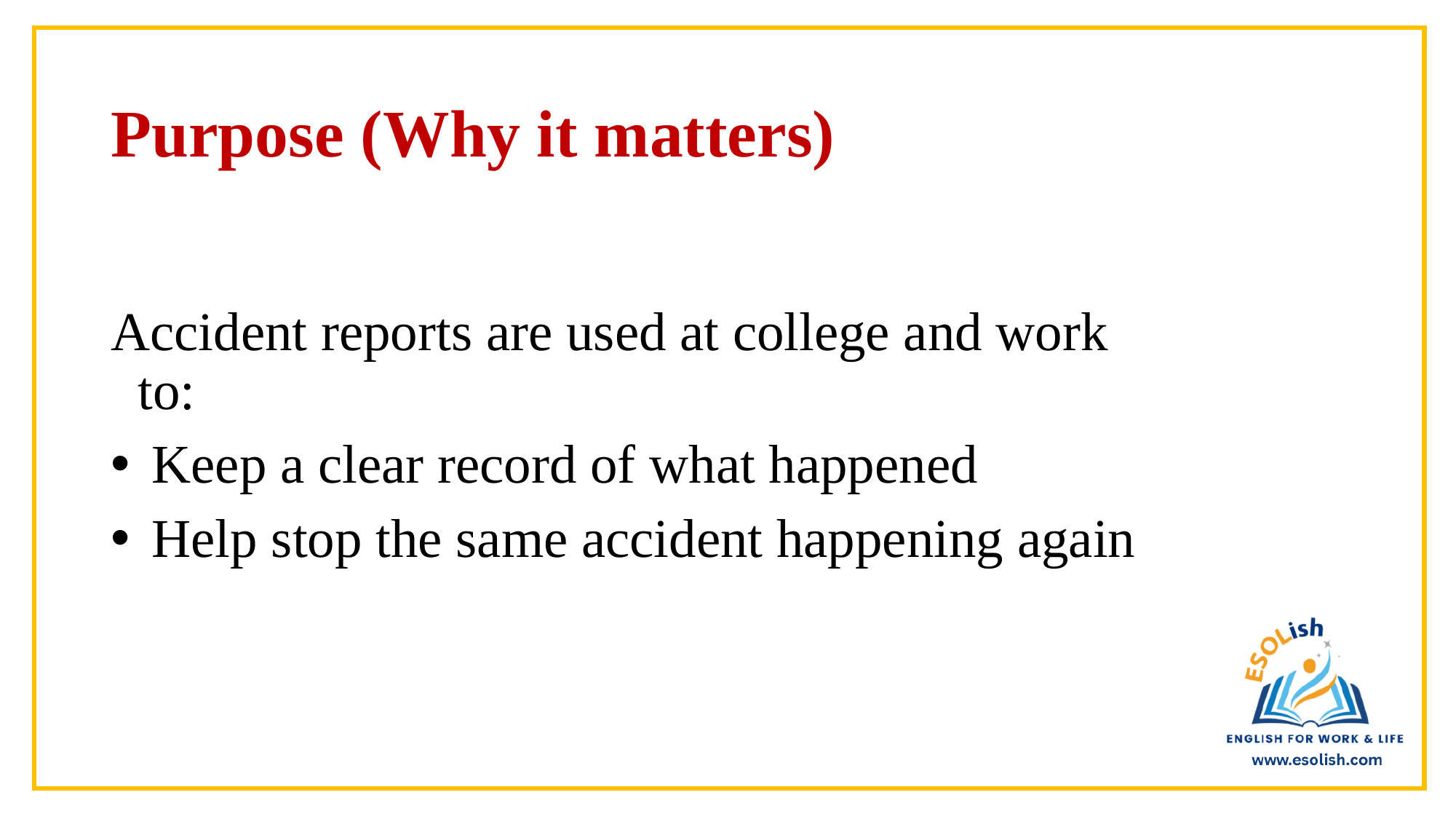

# Purpose (Why it matters)
Accident reports are used at college and work to:
Keep a clear record of what happened
Help stop the same accident happening again